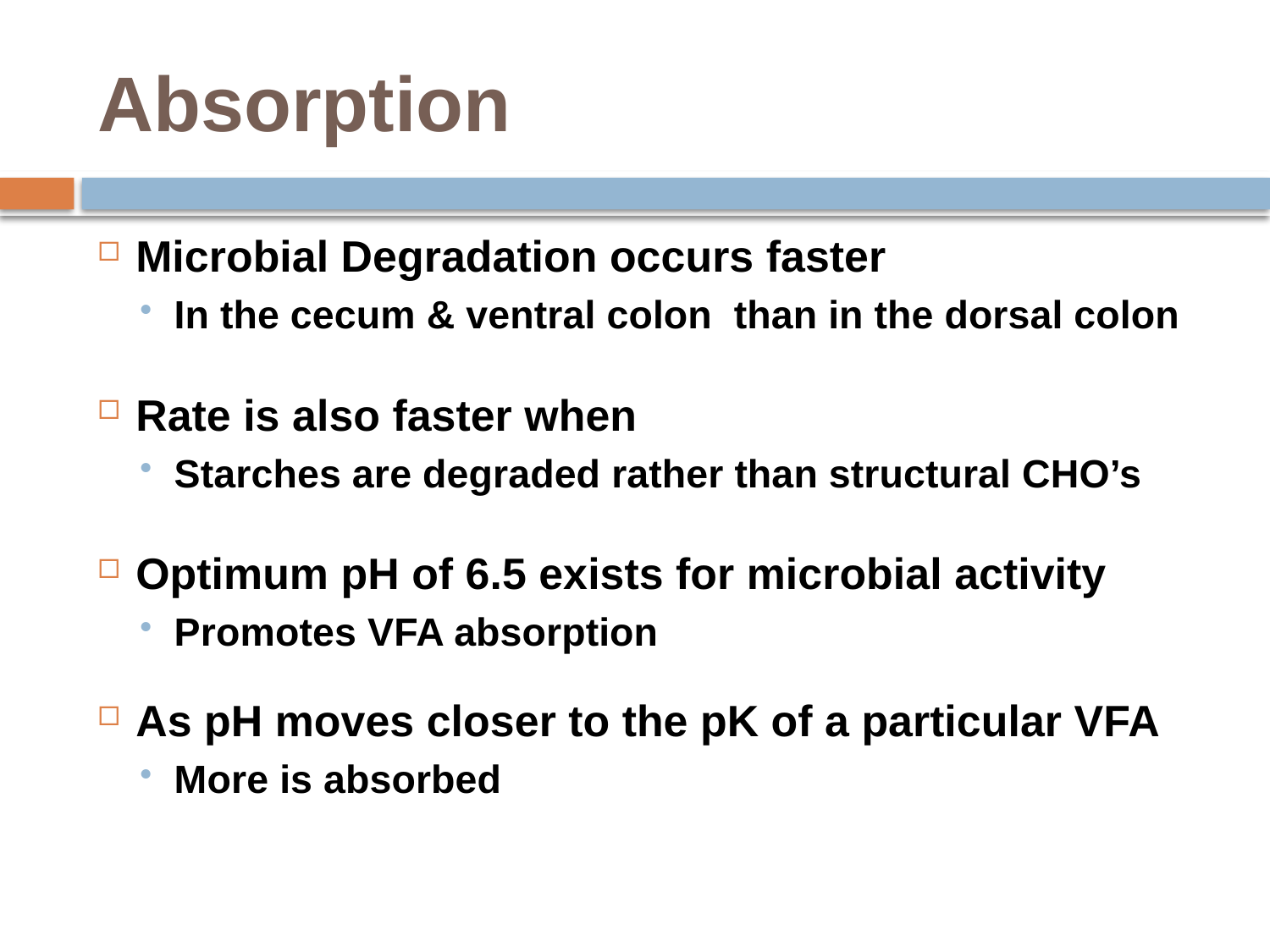

# Absorption
Microbial Degradation occurs faster
In the cecum & ventral colon  than in the dorsal colon

Rate is also faster when
Starches are degraded rather than structural CHO’s

Optimum pH of 6.5 exists for microbial activity
Promotes VFA absorption

As pH moves closer to the pK of a particular VFA
More is absorbed